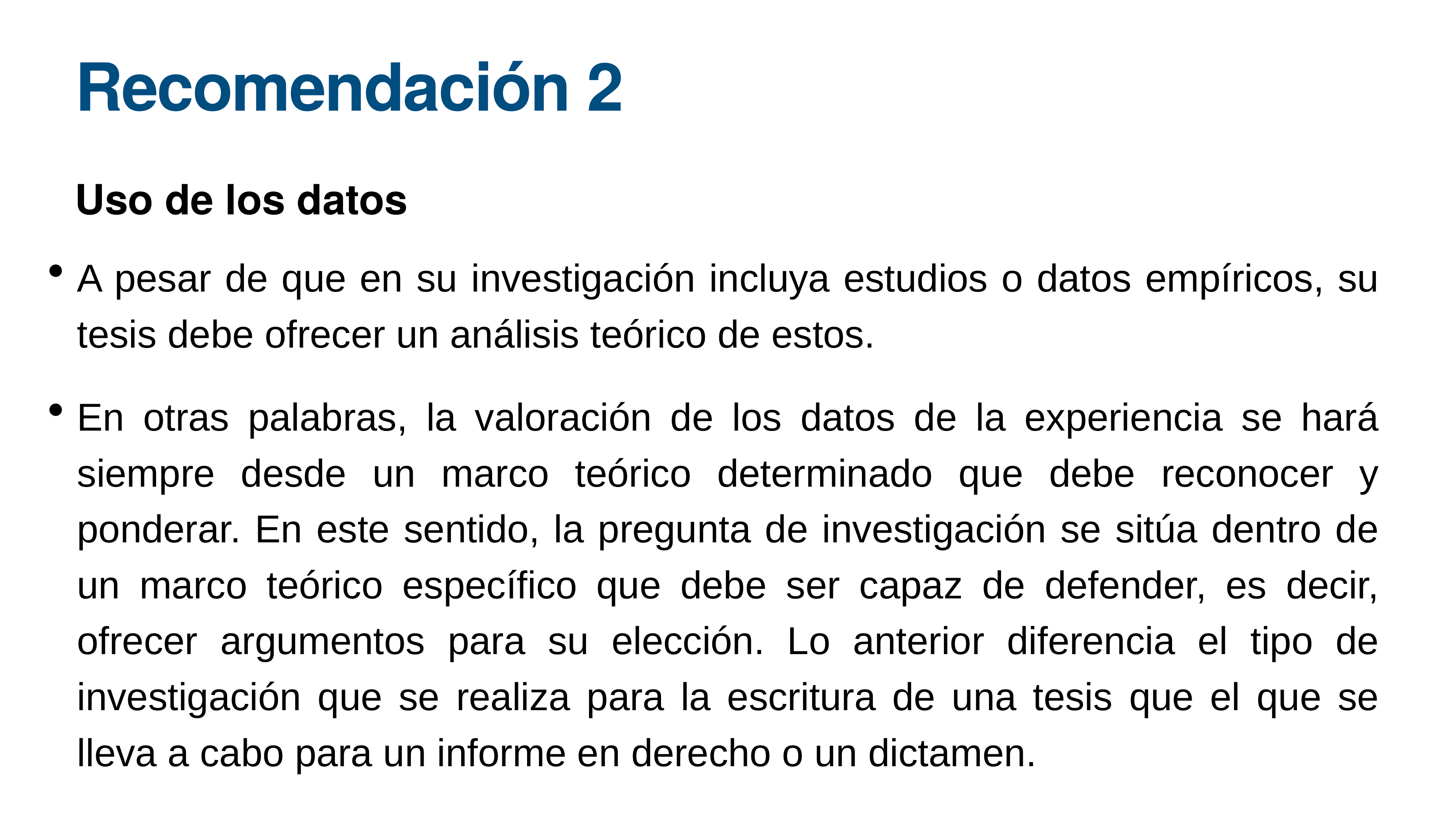

11
# Recomendación 2
Uso de los datos
A pesar de que en su investigación incluya estudios o datos empíricos, su tesis debe ofrecer un análisis teórico de estos.
En otras palabras, la valoración de los datos de la experiencia se hará siempre desde un marco teórico determinado que debe reconocer y ponderar. En este sentido, la pregunta de investigación se sitúa dentro de un marco teórico específico que debe ser capaz de defender, es decir, ofrecer argumentos para su elección. Lo anterior diferencia el tipo de investigación que se realiza para la escritura de una tesis que el que se lleva a cabo para un informe en derecho o un dictamen.